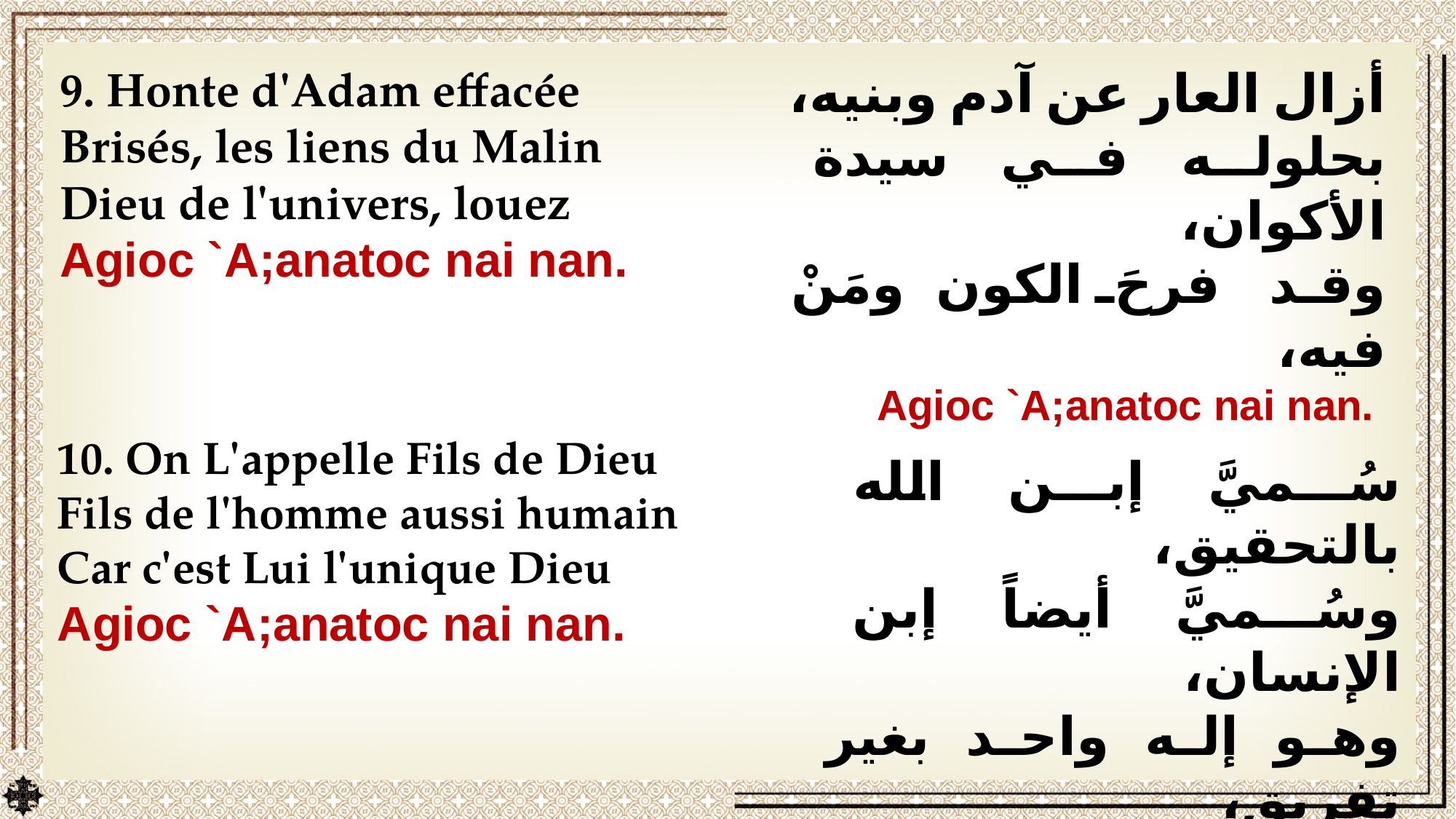

9. Honte d'Adam effacée
Brisés, les liens du Malin
Dieu de l'univers, louez
Agioc `A;anatoc nai nan.
أزال العار عن آدم وبنيه،
بحلوله في سيدة الأكوان،
وقد فرحَ الكون ومَنْ فيه،
Agioc `A;anatoc nai nan.
10. On L'appelle Fils de Dieu
Fils de l'homme aussi humain
Car c'est Lui l'unique Dieu
Agioc `A;anatoc nai nan.
سُميَّ إبن الله بالتحقيق،
وسُميَّ أيضاً إبن الإنسان،
وهو إله واحد بغير تفريق،
Agioc `A;anatoc nai nan.